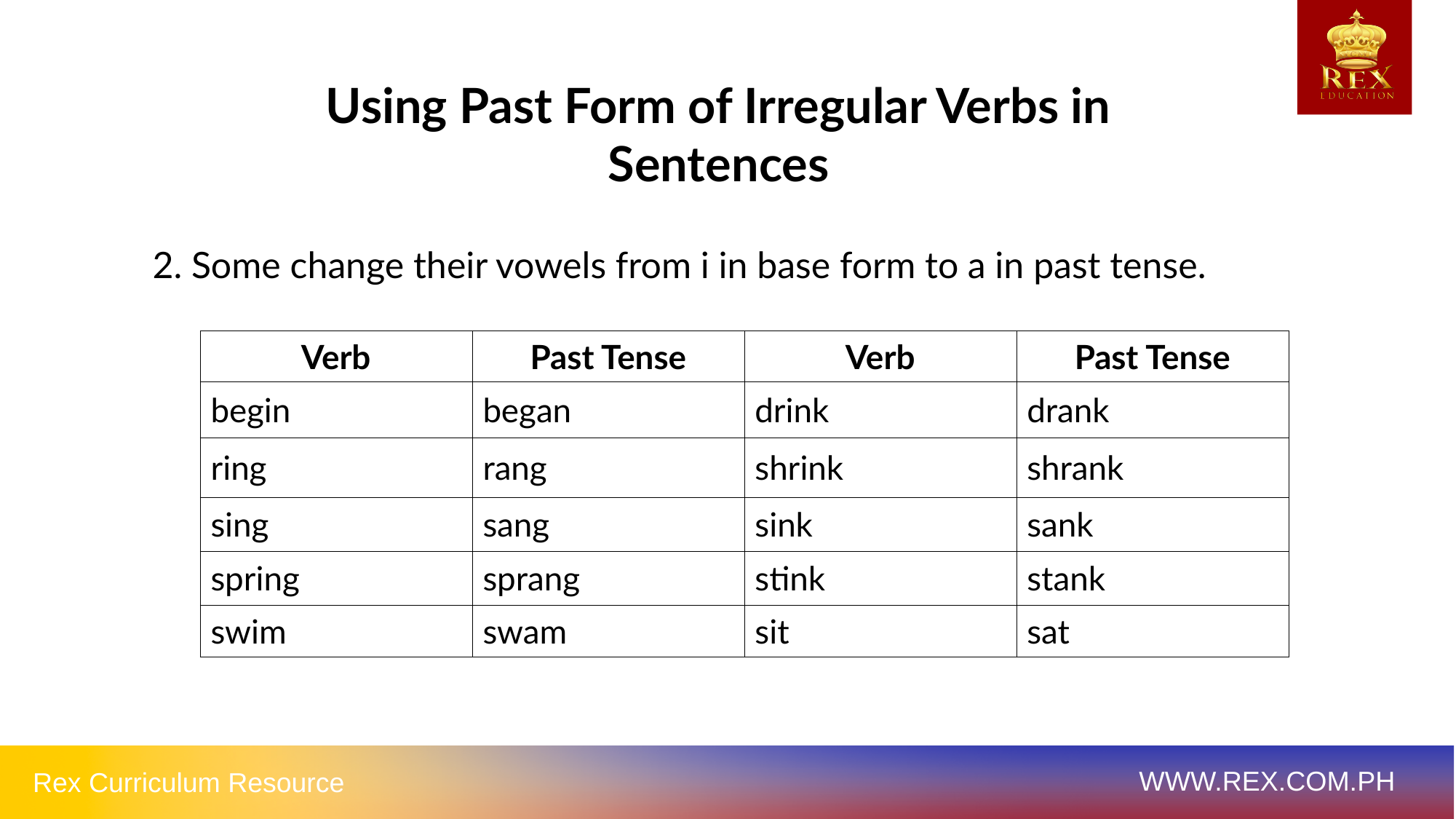

Using Past Form of Irregular Verbs in Sentences
2. Some change their vowels from i in base form to a in past tense.
| Verb | Past Tense | Verb | Past Tense |
| --- | --- | --- | --- |
| begin | began | drink | drank |
| ring | rang | shrink | shrank |
| sing | sang | sink | sank |
| spring | sprang | stink | stank |
| swim | swam | sit | sat |